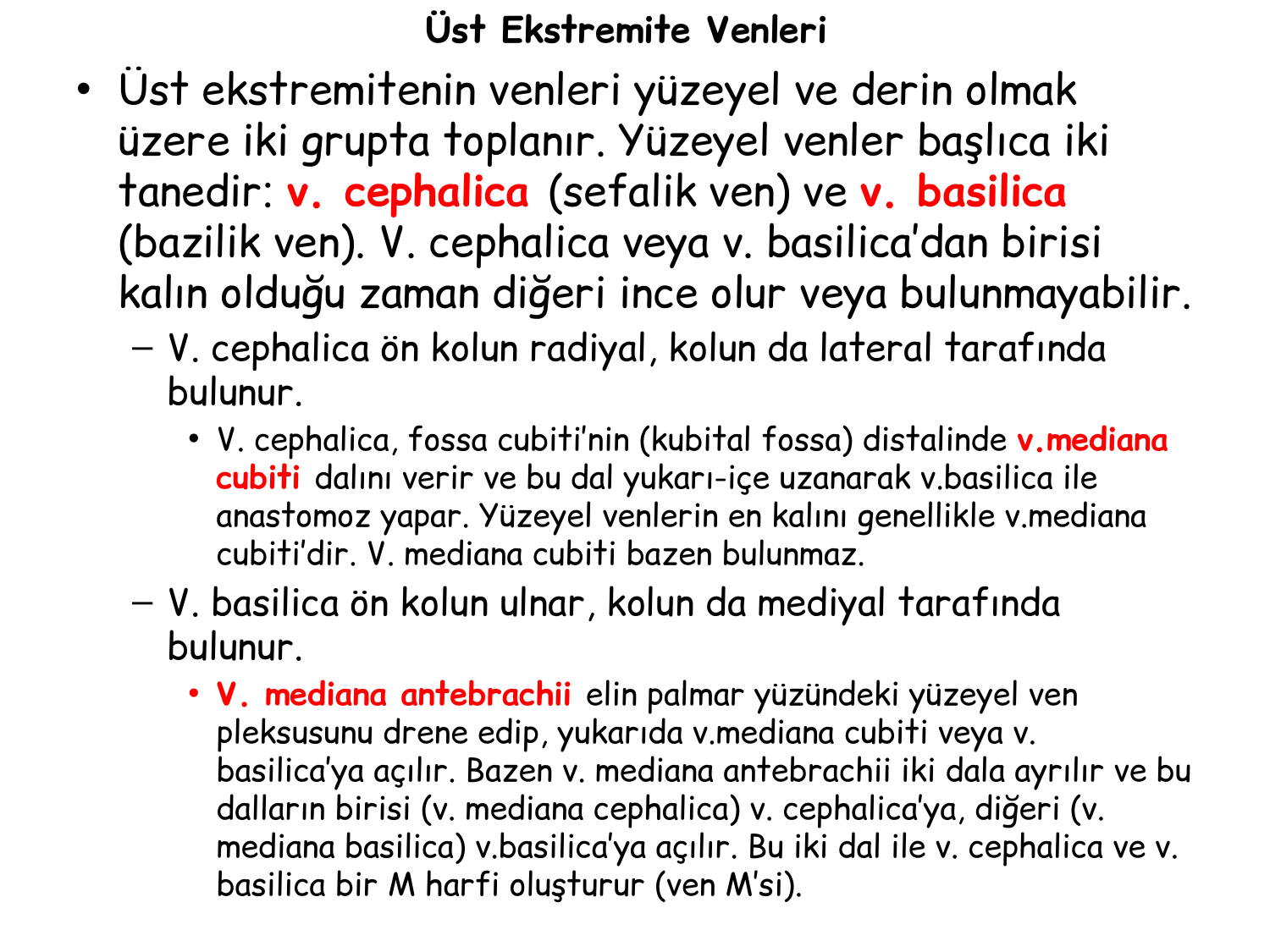

# Üst Ekstremite Venleri
Üst ekstremitenin venleri yüzeyel ve derin olmak üzere iki grupta toplanır. Yüzeyel venler başlıca iki tanedir: v. cephalica (sefalik ven) ve v. basilica (bazilik ven). V. cephalica veya v. basilica’dan birisi kalın olduğu zaman diğeri ince olur veya bulunmayabilir.
V. cephalica ön kolun radiyal, kolun da lateral tarafında bulunur.
V. cephalica, fossa cubiti’nin (kubital fossa) distalinde v.mediana cubiti dalını verir ve bu dal yukarı-içe uzanarak v.basilica ile anastomoz yapar. Yüzeyel venlerin en kalını genellikle v.mediana cubiti’dir. V. mediana cubiti bazen bulunmaz.
V. basilica ön kolun ulnar, kolun da mediyal tarafında bulunur.
V. mediana antebrachii elin palmar yüzündeki yüzeyel ven pleksusunu drene edip, yukarıda v.mediana cubiti veya v. basilica’ya açılır. Bazen v. mediana antebrachii iki dala ayrılır ve bu dalların birisi (v. mediana cephalica) v. cephalica’ya, diğeri (v. mediana basilica) v.basilica’ya açılır. Bu iki dal ile v. cephalica ve v. basilica bir M harfi oluşturur (ven M’si).